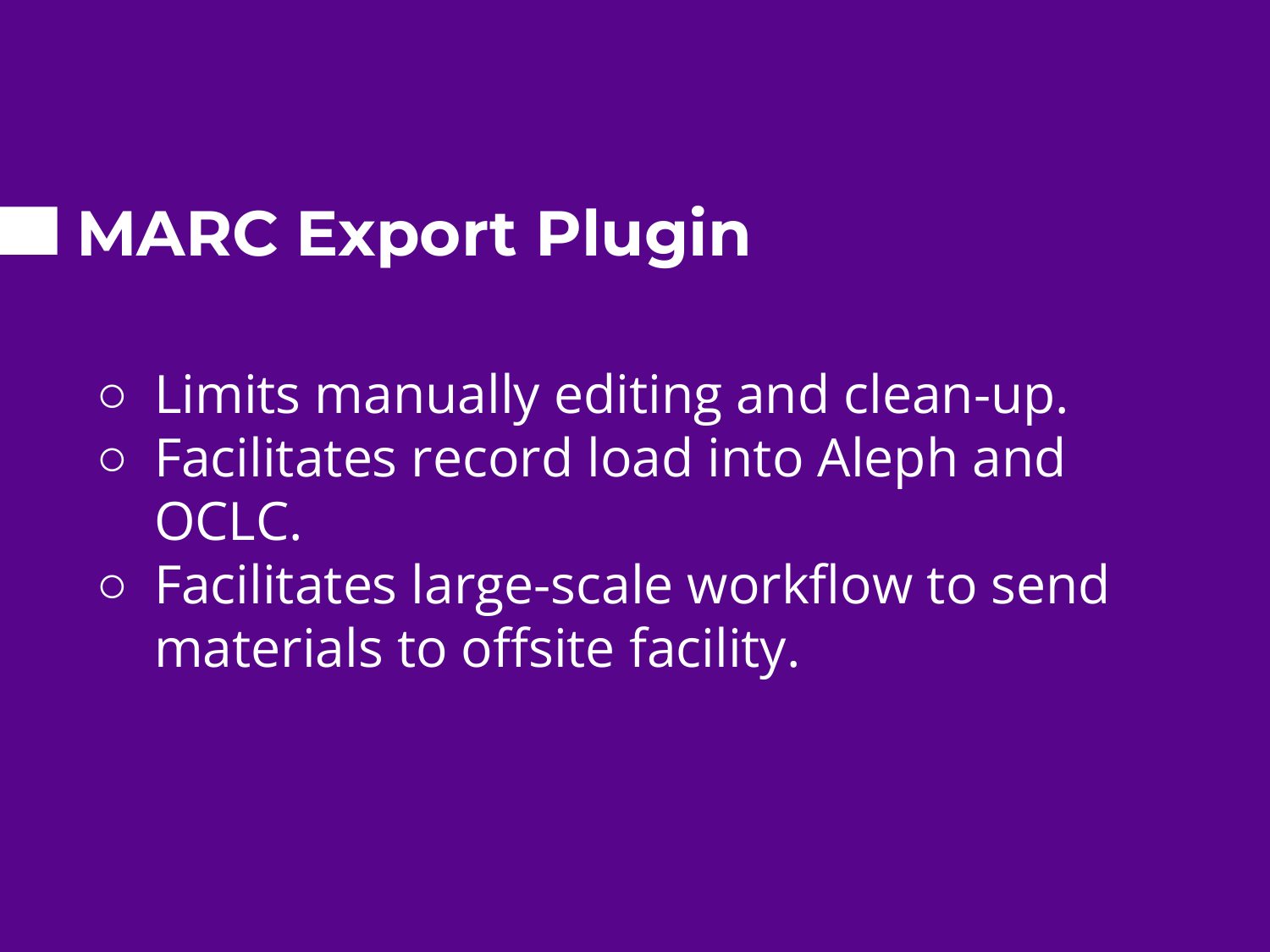

# MARC Export Plugin
Limits manually editing and clean-up.
Facilitates record load into Aleph and OCLC.
Facilitates large-scale workflow to send materials to offsite facility.